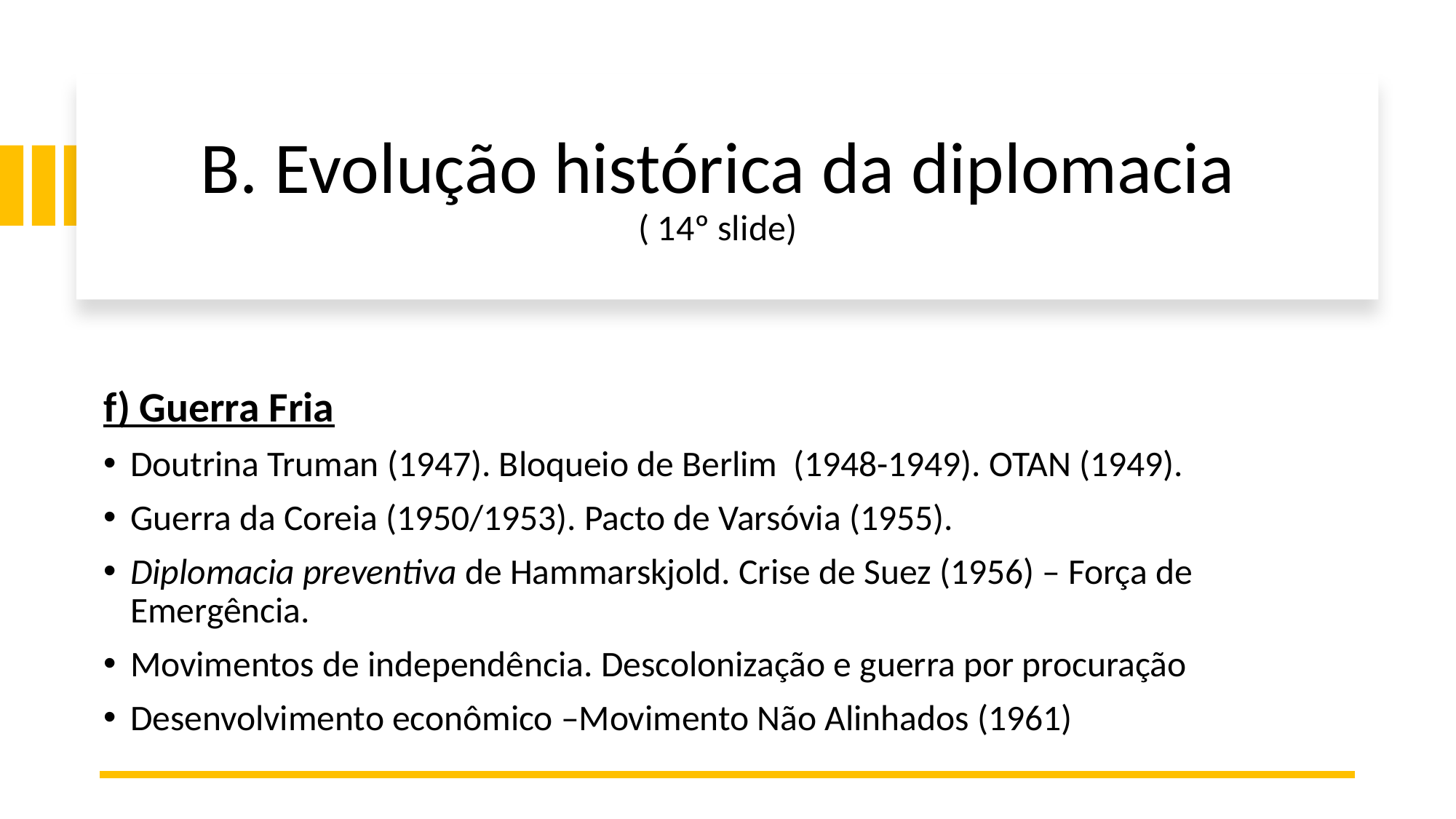

# B. Evolução histórica da diplomacia ( 14º slide)

f) Guerra Fria
Doutrina Truman (1947). Bloqueio de Berlim  (1948-1949). OTAN (1949).
Guerra da Coreia (1950/1953). Pacto de Varsóvia (1955).
Diplomacia preventiva de Hammarskjold. Crise de Suez (1956) – Força de Emergência.
Movimentos de independência. Descolonização e guerra por procuração
Desenvolvimento econômico –Movimento Não Alinhados (1961)